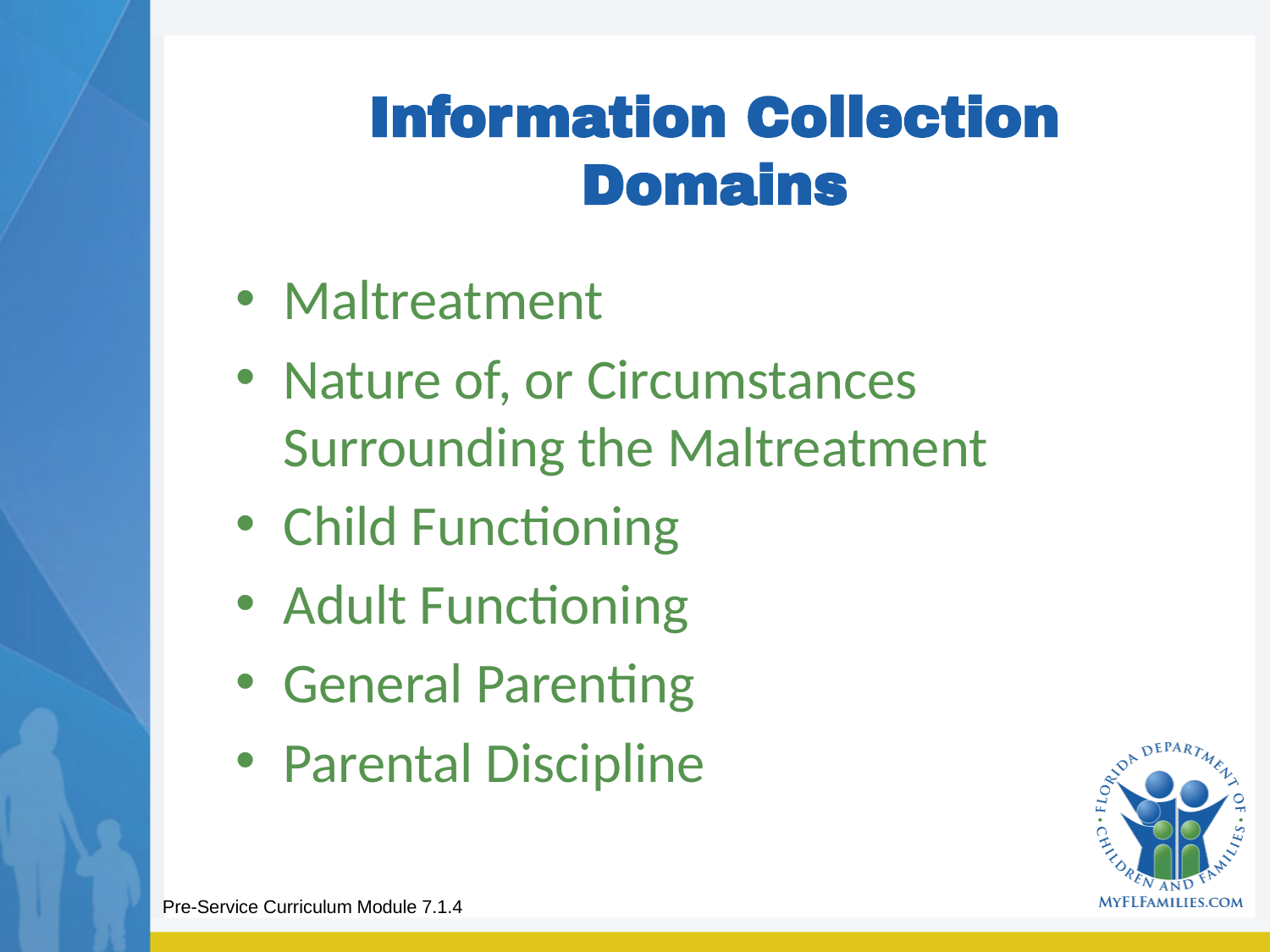

# Information Collection Domains
Maltreatment
Nature of, or Circumstances Surrounding the Maltreatment
Child Functioning
Adult Functioning
General Parenting
Parental Discipline

Pre-Service Curriculum Module 7.1.4